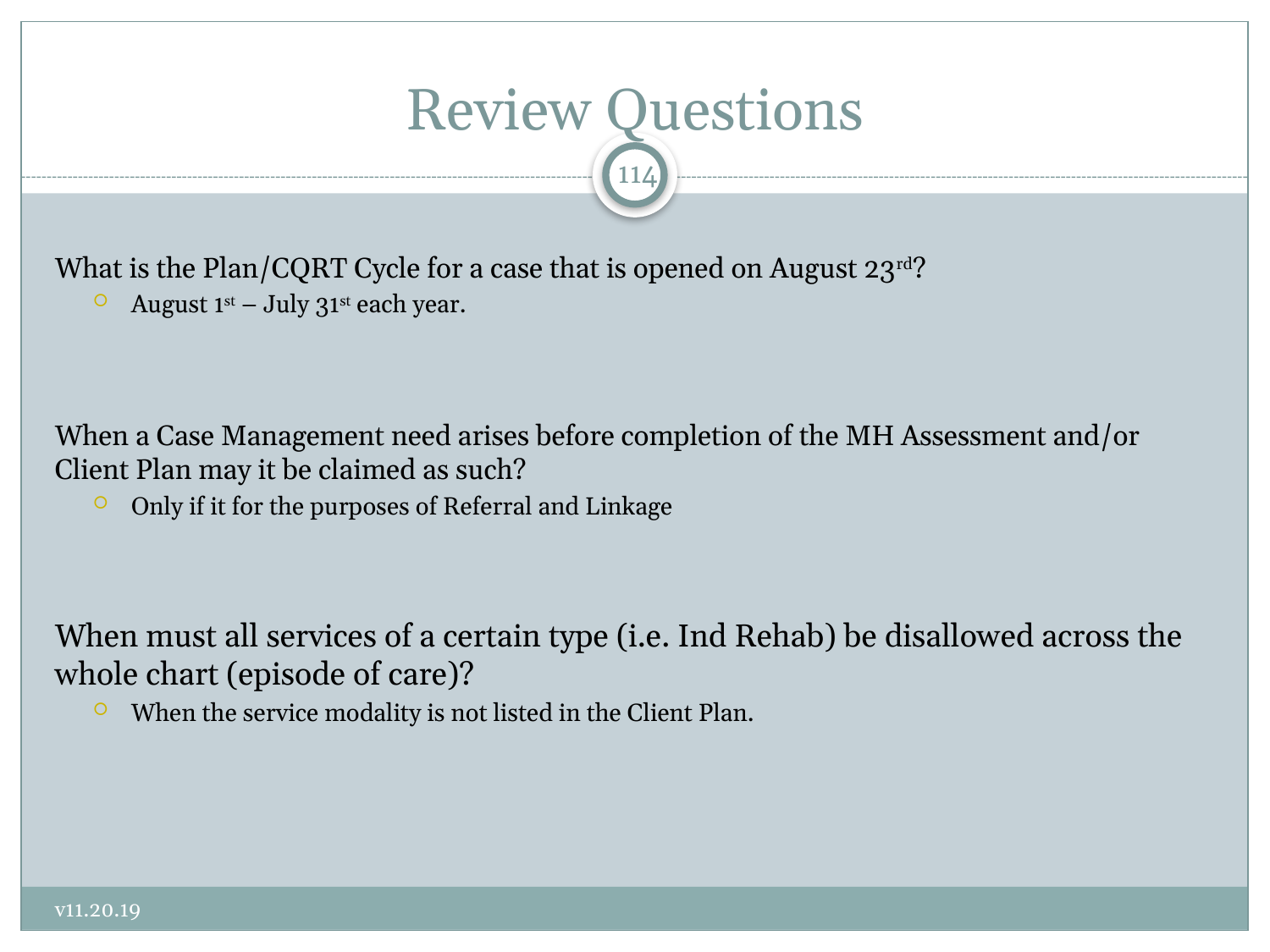

# Review Questions
114
What is the Plan/CQRT Cycle for a case that is opened on August 23rd?
August 1st – July 31st each year.

When a Case Management need arises before completion of the MH Assessment and/or Client Plan may it be claimed as such?
Only if it for the purposes of Referral and Linkage

When must all services of a certain type (i.e. Ind Rehab) be disallowed across the whole chart (episode of care)?
When the service modality is not listed in the Client Plan.
v11.20.19